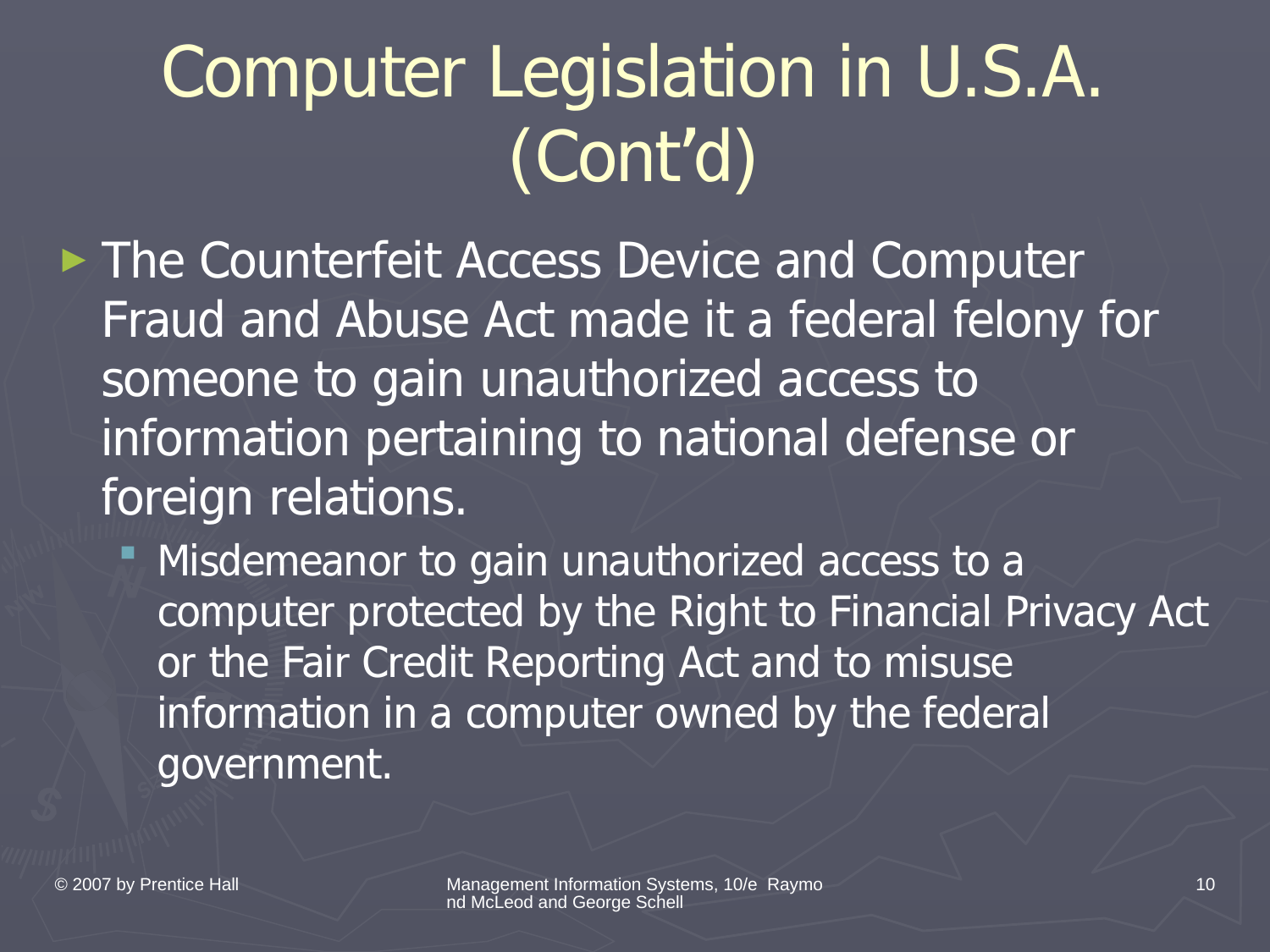

# Computer Legislation in U.S.A. (Cont’d)
The Counterfeit Access Device and Computer Fraud and Abuse Act made it a federal felony for someone to gain unauthorized access to information pertaining to national defense or foreign relations.
Misdemeanor to gain unauthorized access to a computer protected by the Right to Financial Privacy Act or the Fair Credit Reporting Act and to misuse information in a computer owned by the federal government.
© 2007 by Prentice Hall
Management Information Systems, 10/e  Raymond McLeod and George Schell
10